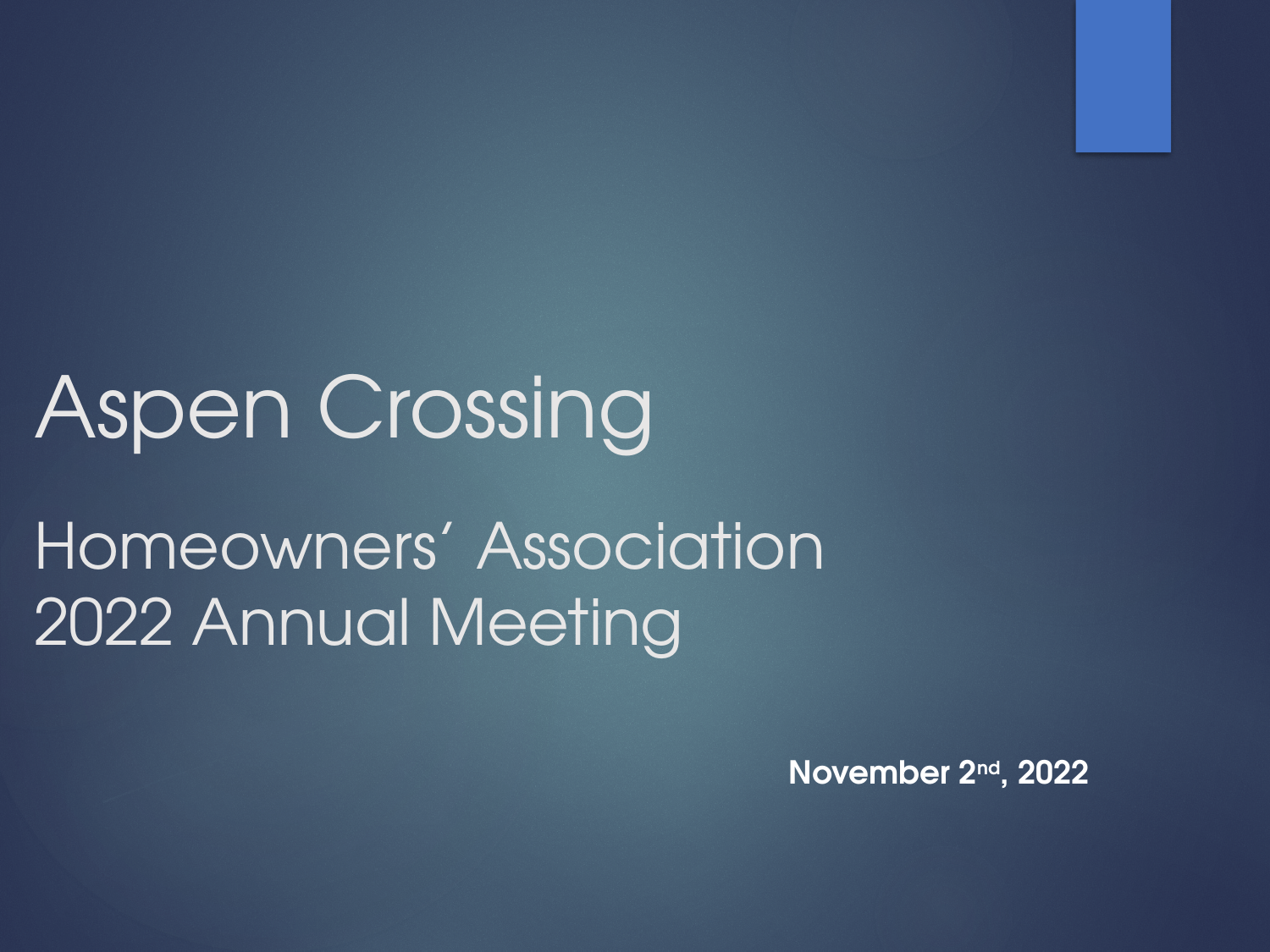

# Aspen Crossing Homeowners’ Association 2022 Annual Meeting
November 2nd, 2022